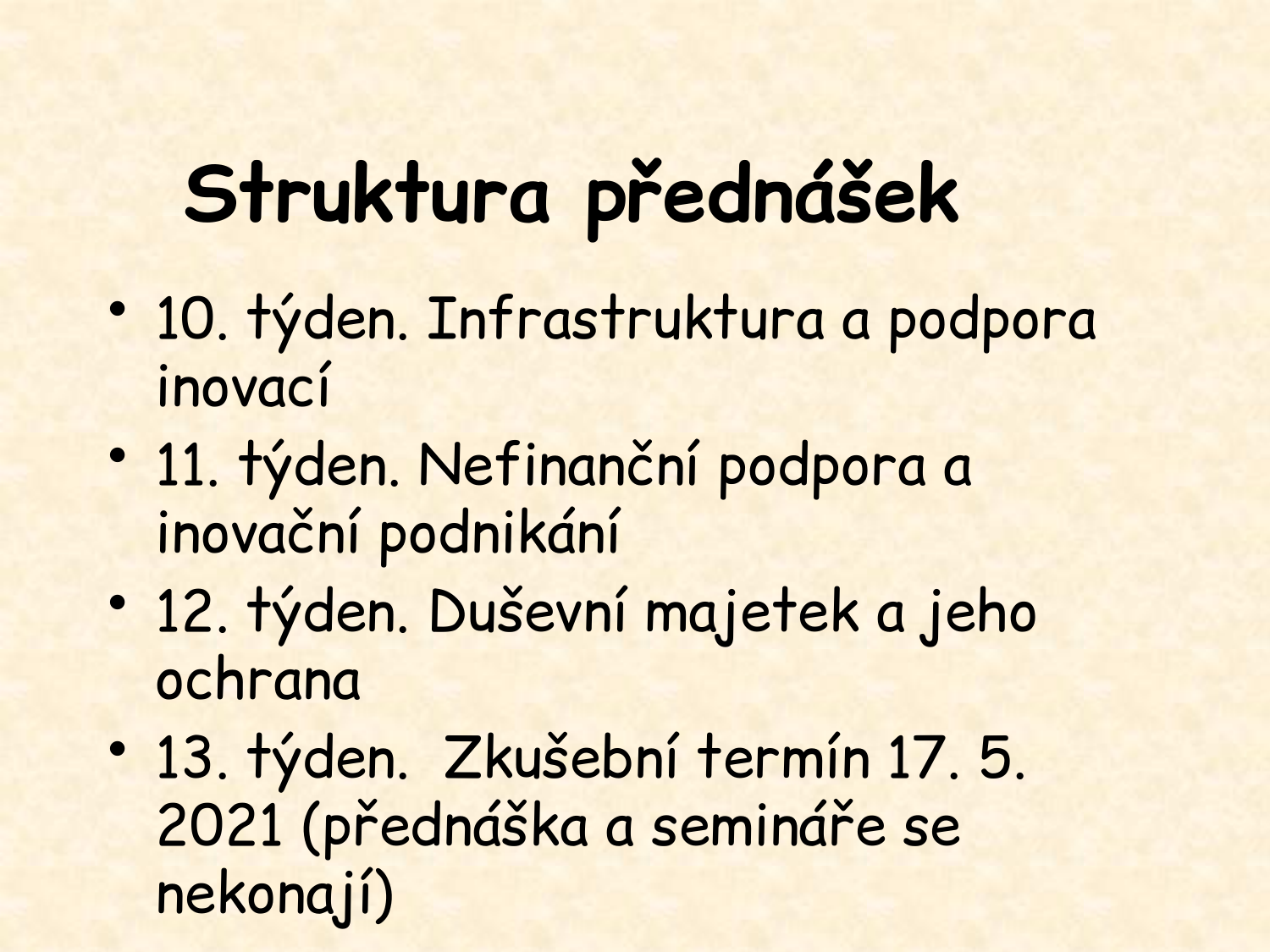

# Struktura přednášek

10. týden. Infrastruktura a podpora inovací
11. týden. Nefinanční podpora a inovační podnikání
12. týden. Duševní majetek a jeho ochrana
13. týden.  Zkušební termín 17. 5. 2021 (přednáška a semináře se nekonají)